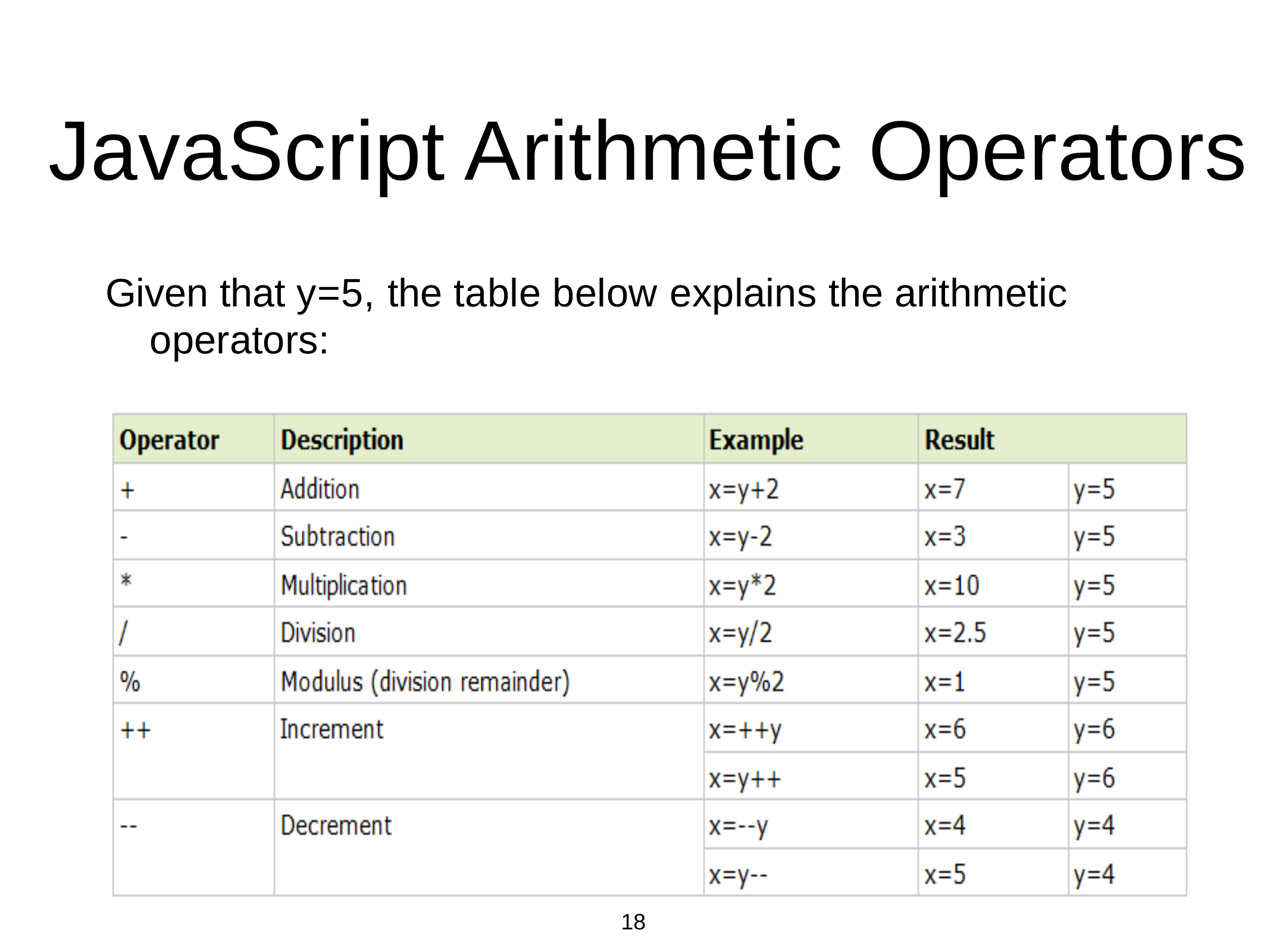

# JavaScript Arithmetic Operators
Given that y=5, the table below explains the arithmetic  operators:

18